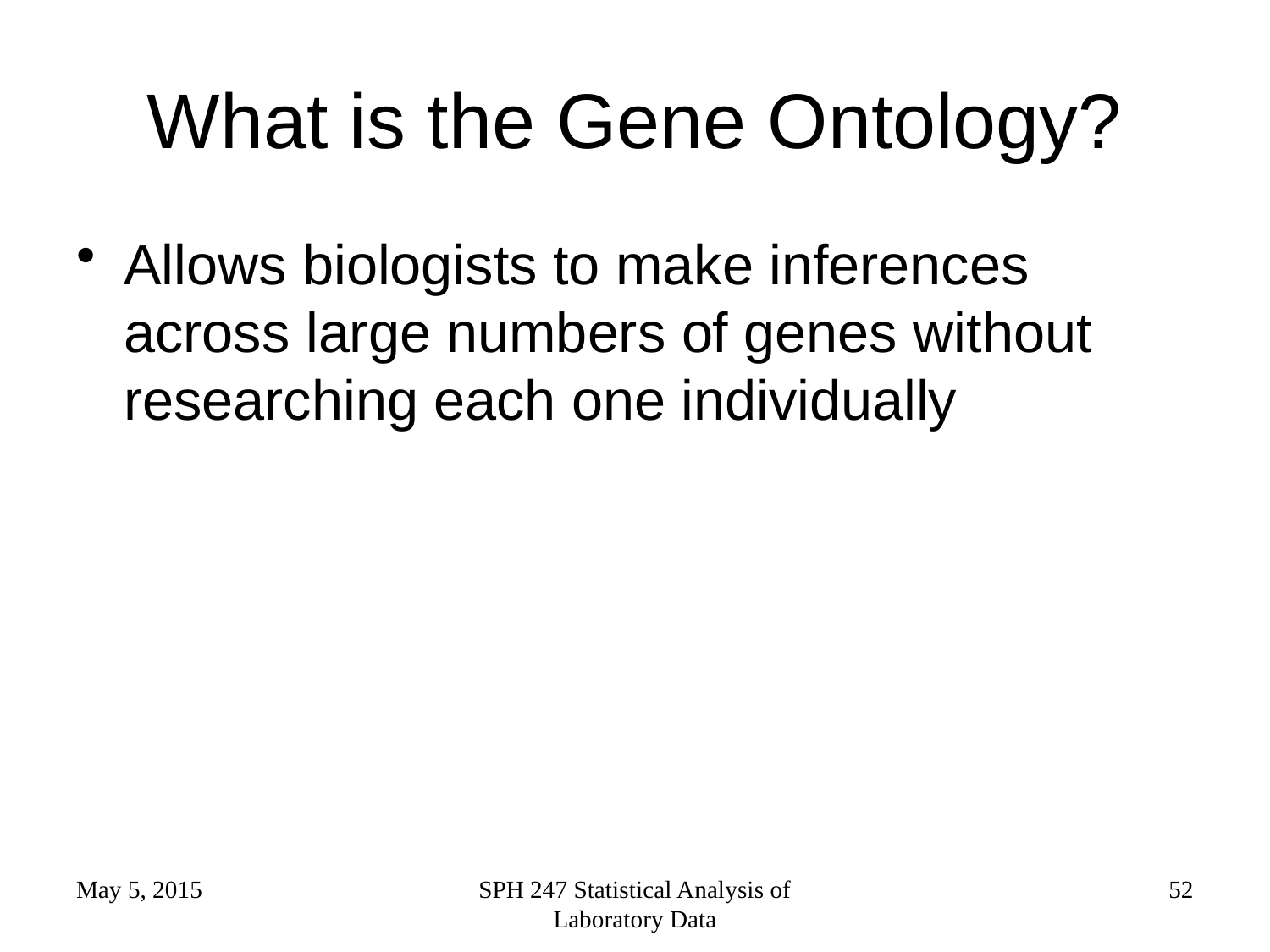

# What is the Gene Ontology?
Allows biologists to make inferences across large numbers of genes without researching each one individually

May 5, 2015
SPH 247 Statistical Analysis of Laboratory Data
52